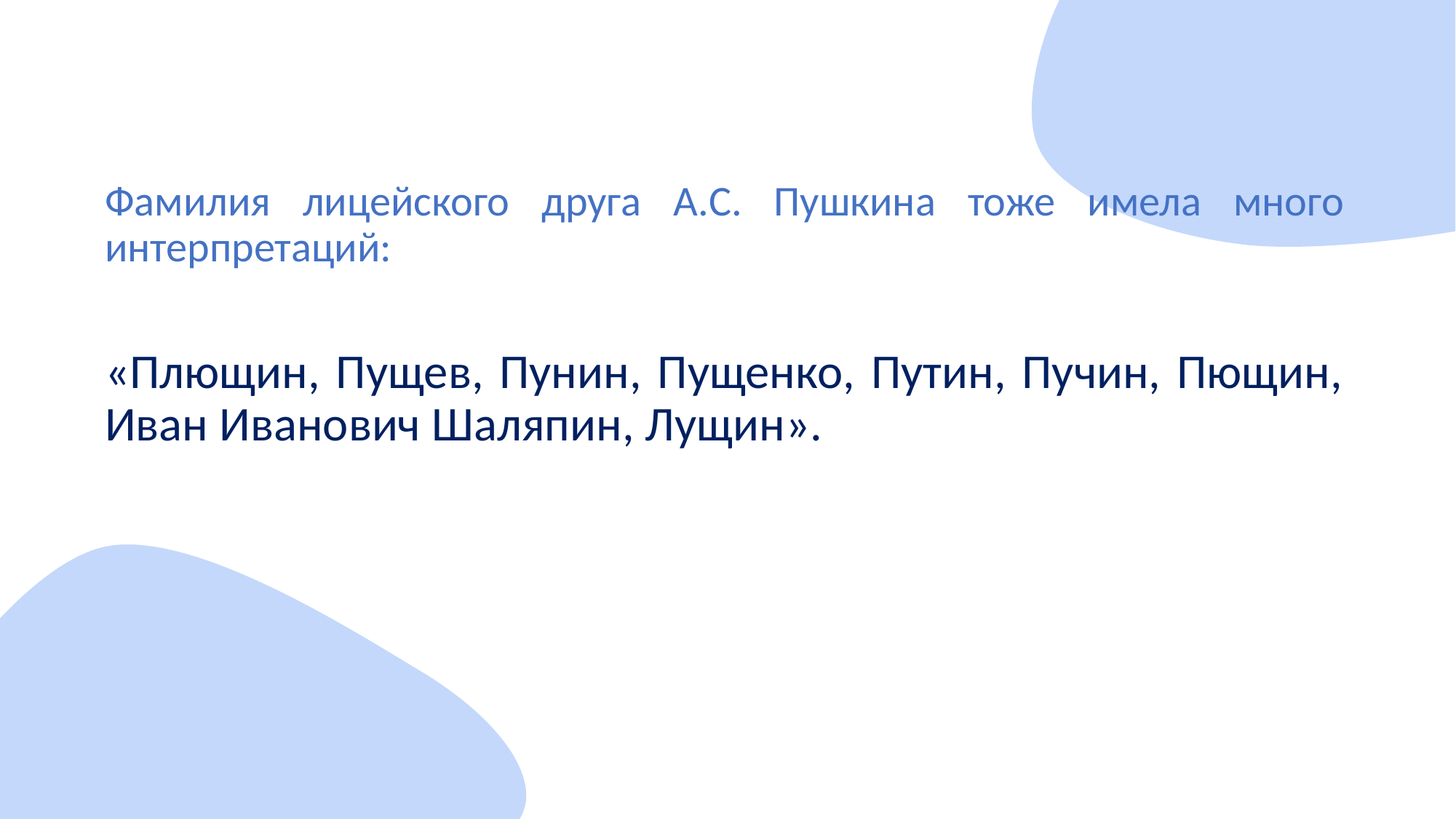

Фамилия лицейского друга А.С. Пушкина тоже имела много интерпретаций:

«Плющин, Пущев, Пунин, Пущенко, Путин, Пучин, Пющин, Иван Иванович Шаляпин, Лущин».